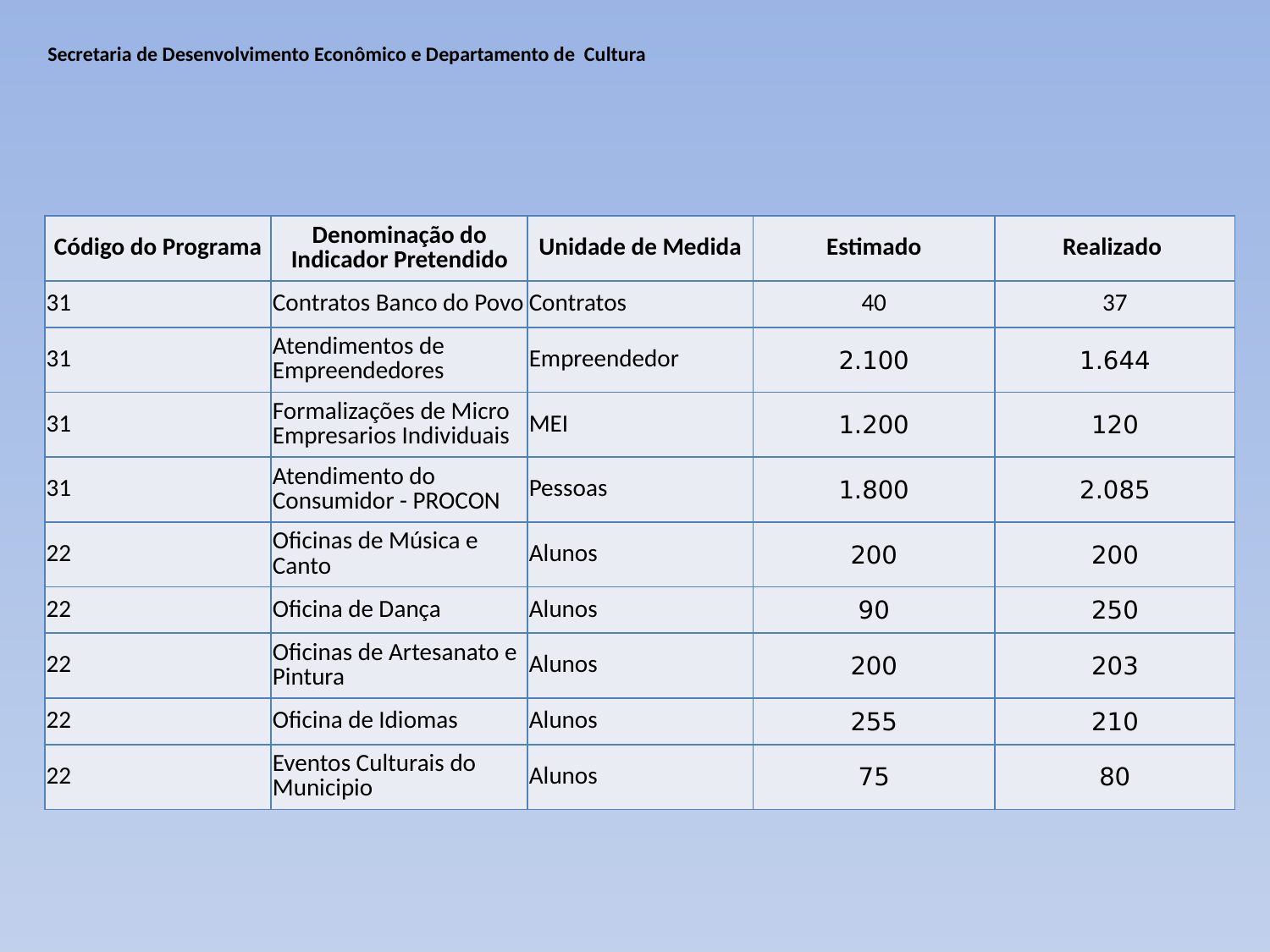

# Secretaria de Desenvolvimento Econômico e Departamento de  Cultura

| Código do Programa | Denominação do Indicador Pretendido | Unidade de Medida | Estimado | Realizado |
| --- | --- | --- | --- | --- |
| 31 | Contratos Banco do Povo | Contratos | 40 | 37 |
| 31 | Atendimentos de Empreendedores | Empreendedor | 2.100 | 1.644 |
| 31 | Formalizações de Micro Empresarios Individuais | MEI | 1.200 | 120 |
| 31 | Atendimento do Consumidor - PROCON | Pessoas | 1.800 | 2.085 |
| 22 | Oficinas de Música e Canto | Alunos | 200 | 200 |
| 22 | Oficina de Dança | Alunos | 90 | 250 |
| 22 | Oficinas de Artesanato e Pintura | Alunos | 200 | 203 |
| 22 | Oficina de Idiomas | Alunos | 255 | 210 |
| 22 | Eventos Culturais do Municipio | Alunos | 75 | 80 |